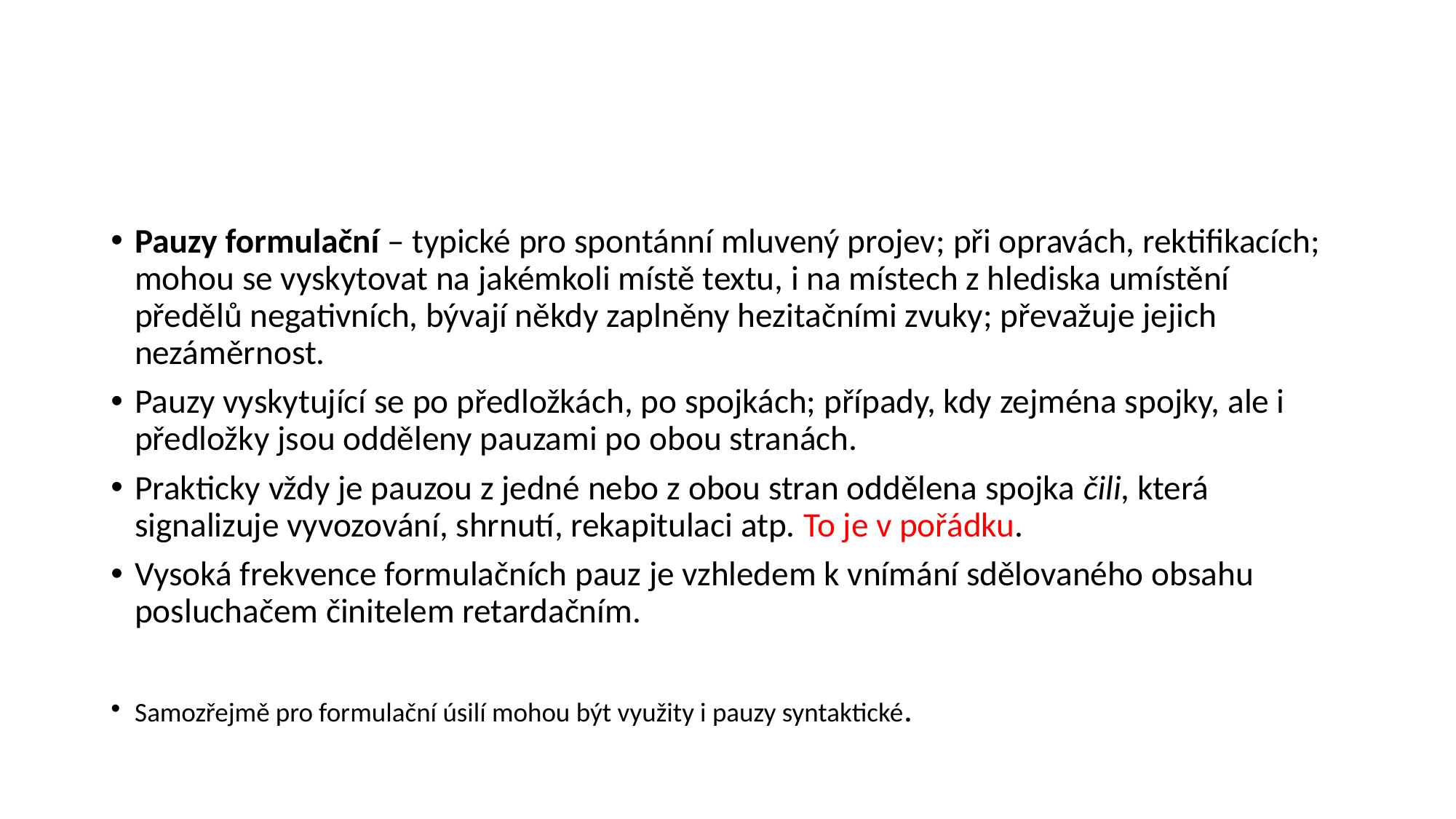

#
Pauzy formulační – typické pro spontánní mluvený projev; při opravách, rektifikacích; mohou se vyskytovat na jakémkoli místě textu, i na místech z hlediska umístění předělů negativních, bývají někdy zaplněny hezitačními zvuky; převažuje jejich nezáměrnost.
Pauzy vyskytující se po předložkách, po spojkách; případy, kdy zejména spojky, ale i předložky jsou odděleny pauzami po obou stranách.
Prakticky vždy je pauzou z jedné nebo z obou stran oddělena spojka čili, která signalizuje vyvozování, shrnutí, rekapitulaci atp. To je v pořádku.
Vysoká frekvence formulačních pauz je vzhledem k vnímání sdělovaného obsahu posluchačem činitelem retardačním.

Samozřejmě pro formulační úsilí mohou být využity i pauzy syntaktické.